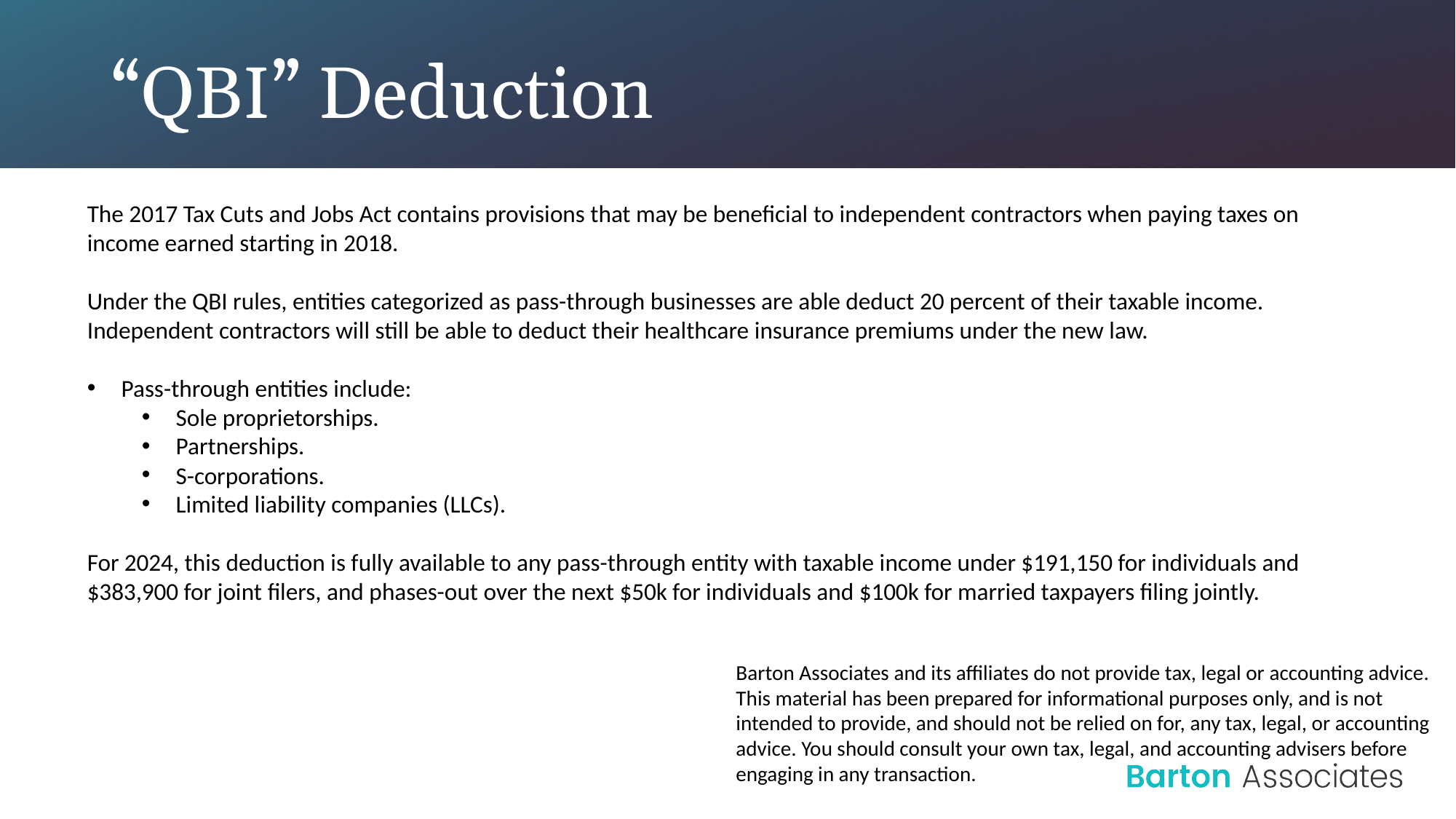

# “QBI” Deduction
The 2017 Tax Cuts and Jobs Act contains provisions that may be beneficial to independent contractors when paying taxes on income earned starting in 2018.

Under the QBI rules, entities categorized as pass-through businesses are able deduct 20 percent of their taxable income. Independent contractors will still be able to deduct their healthcare insurance premiums under the new law.

Pass-through entities include:
Sole proprietorships.
Partnerships.
S-corporations.
Limited liability companies (LLCs).

For 2024, this deduction is fully available to any pass-through entity with taxable income under $191,150 for individuals and $383,900 for joint filers, and phases-out over the next $50k for individuals and $100k for married taxpayers filing jointly.

Barton Associates and its affiliates do not provide tax, legal or accounting advice. This material has been prepared for informational purposes only, and is not intended to provide, and should not be relied on for, any tax, legal, or accounting advice. You should consult your own tax, legal, and accounting advisers before engaging in any transaction.